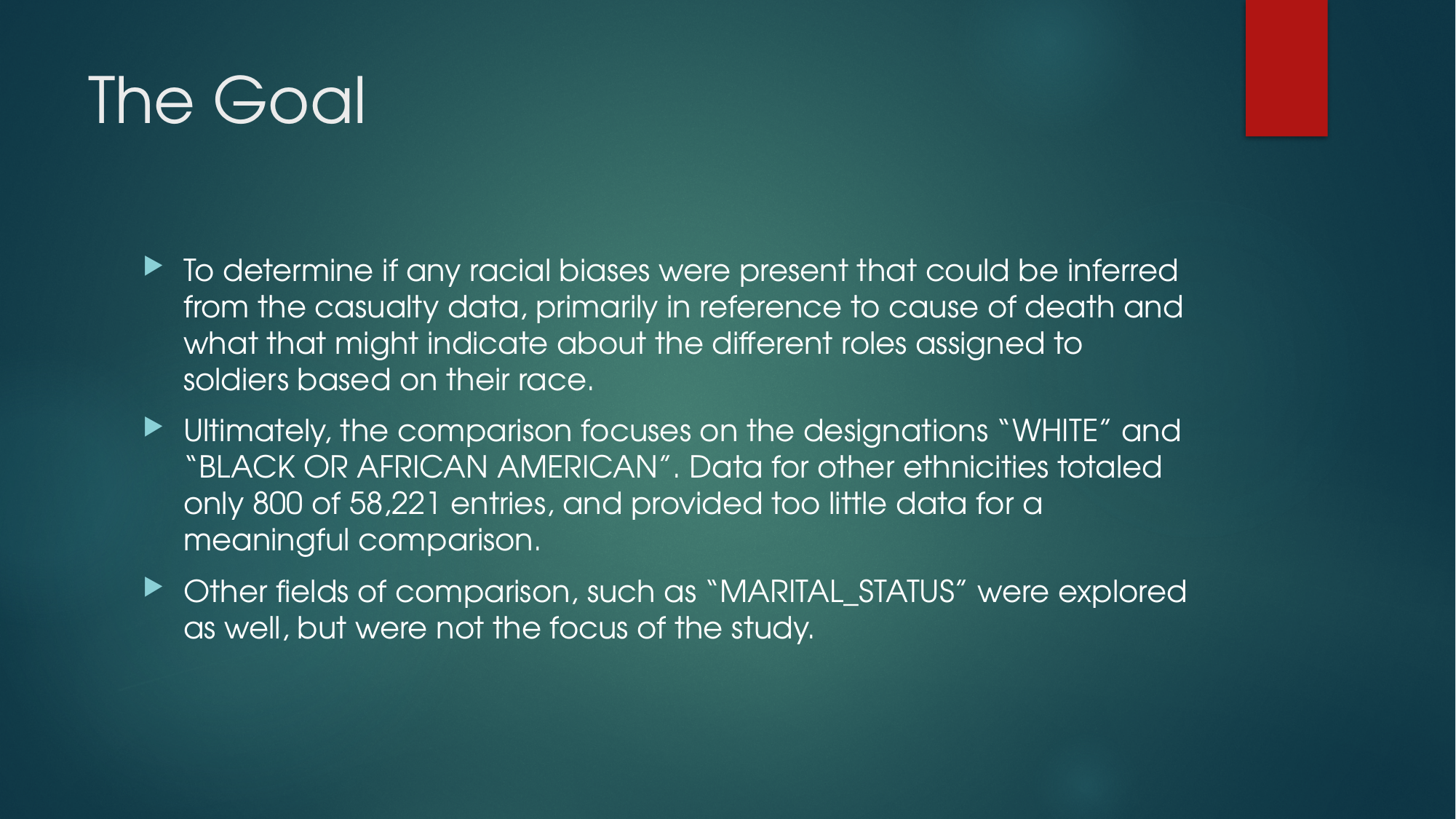

# The Goal
To determine if any racial biases were present that could be inferred from the casualty data, primarily in reference to cause of death and what that might indicate about the different roles assigned to soldiers based on their race.
Ultimately, the comparison focuses on the designations “WHITE” and “BLACK OR AFRICAN AMERICAN”. Data for other ethnicities totaled only 800 of 58,221 entries, and provided too little data for a meaningful comparison.
Other fields of comparison, such as “MARITAL_STATUS” were explored as well, but were not the focus of the study.